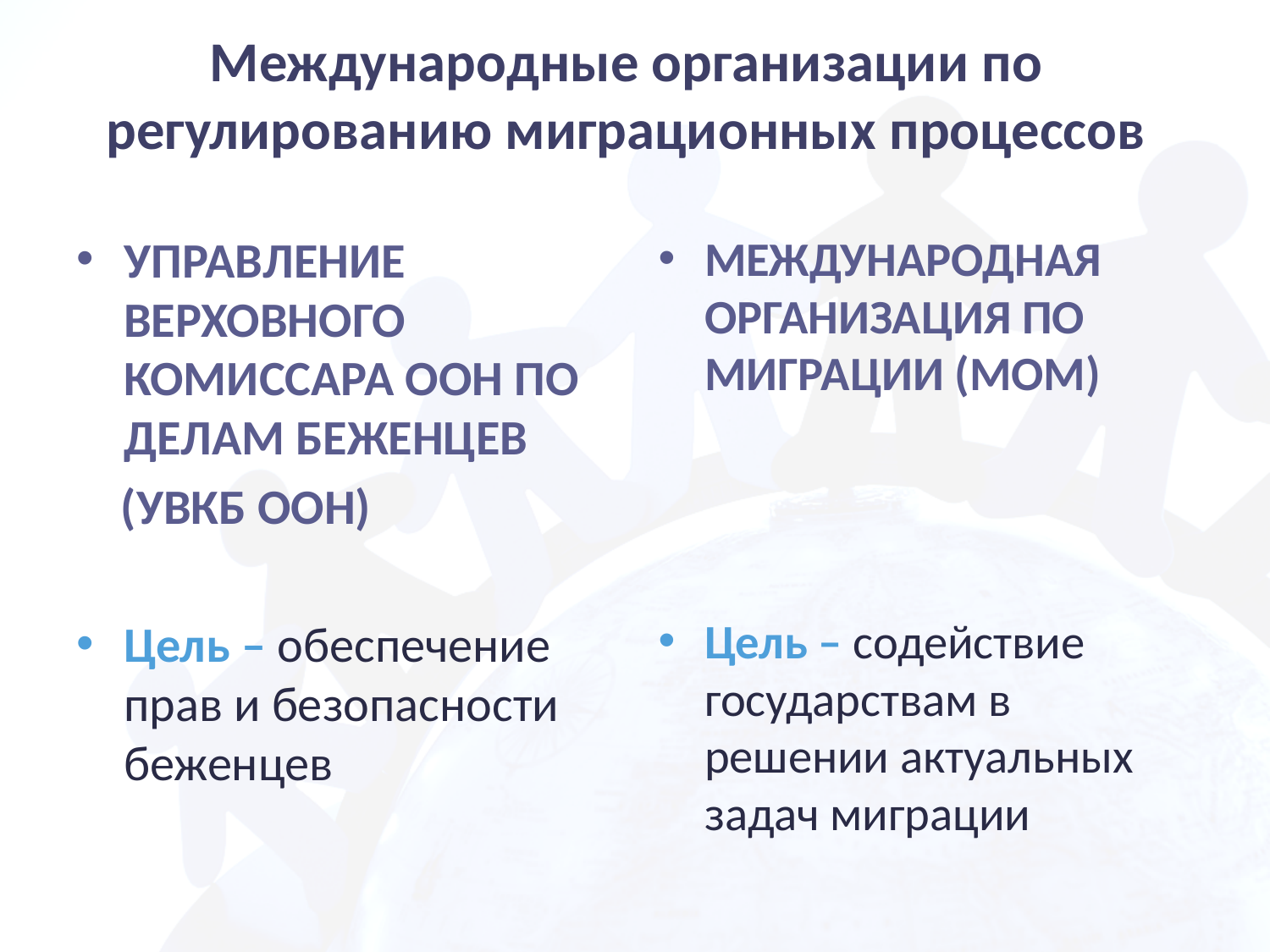

# Международные организации по регулированию миграционных процессов
Управление Верховного комиссара ООН по делам беженцев
    (УВКБ ООН)

Цель – обеспечение прав и безопасности беженцев
Международная организация по миграции (МОМ)

Цель – содействие государствам в решении актуальных задач миграции